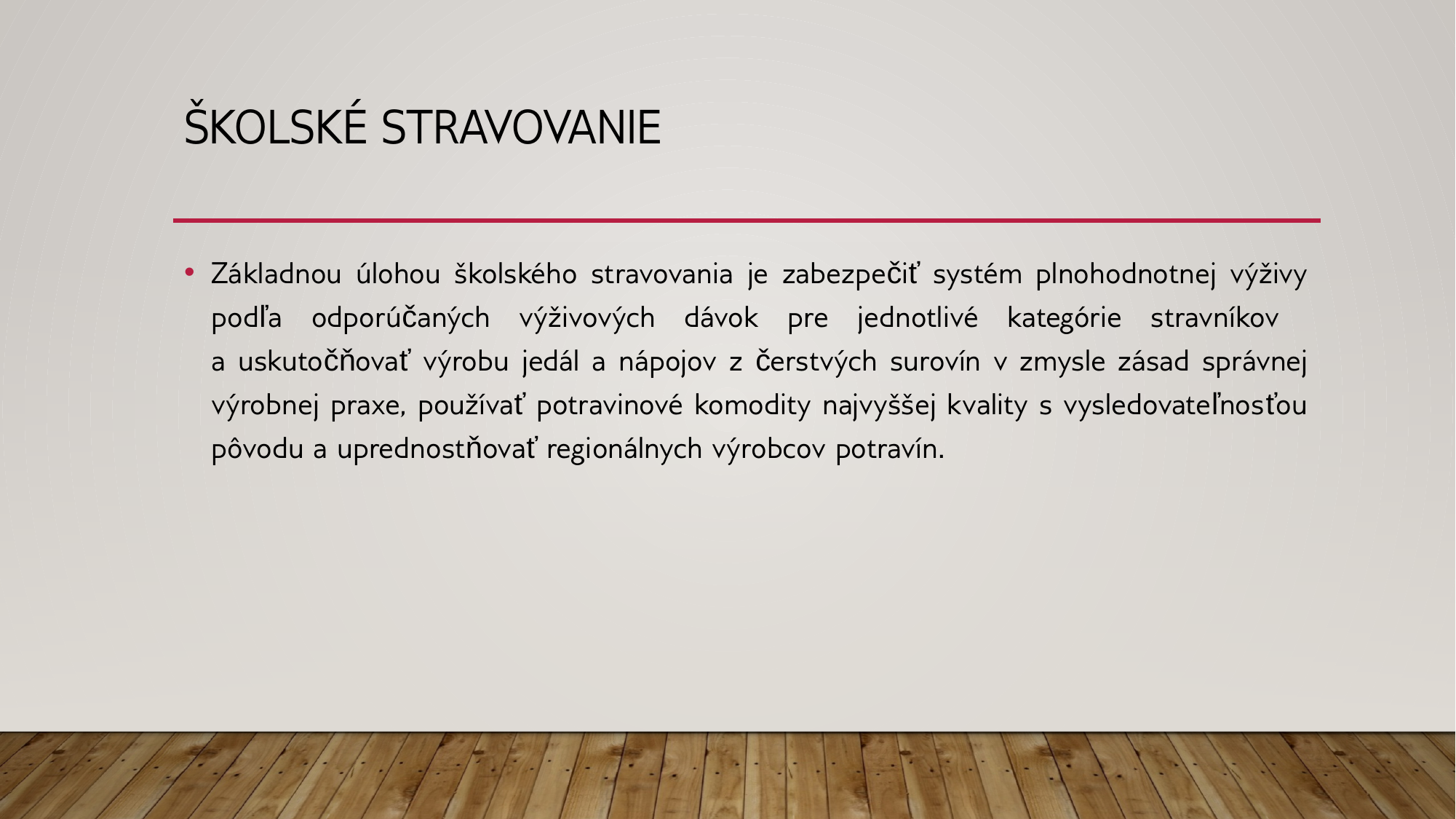

# Školské stravovanie
Základnou úlohou školského stravovania je zabezpečiť systém plnohodnotnej výživy
podľa odporúčaných výživových dávok pre jednotlivé kategórie stravníkov
a uskutočňovať výrobu jedál a nápojov z čerstvých surovín v zmysle zásad správnej výrobnej praxe, používať potravinové komodity najvyššej kvality s vysledovateľnosťou pôvodu a uprednostňovať regionálnych výrobcov potravín.